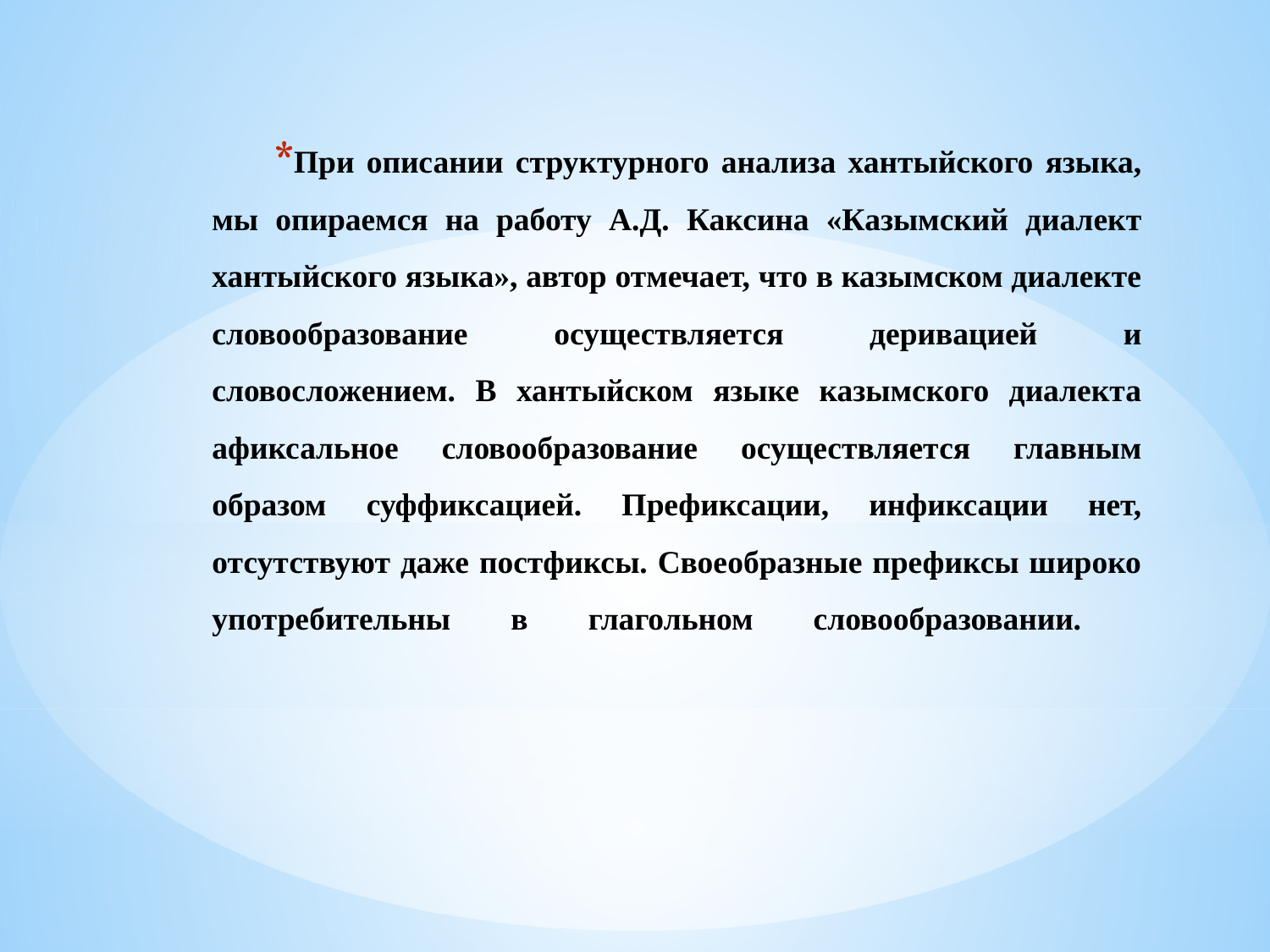

# При описании структурного анализа хантыйского языка, мы опираемся на работу А.Д. Каксина «Казымский диалект хантыйского языка», автор отмечает, что в казымском диалекте словообразование осуществляется деривацией и словосложением. В хантыйском языке казымского диалекта афиксальное словообразование осуществляется главным образом суффиксацией. Префиксации, инфиксации нет, отсутствуют даже постфиксы. Своеобразные префиксы широко употребительны в глагольном словообразовании.